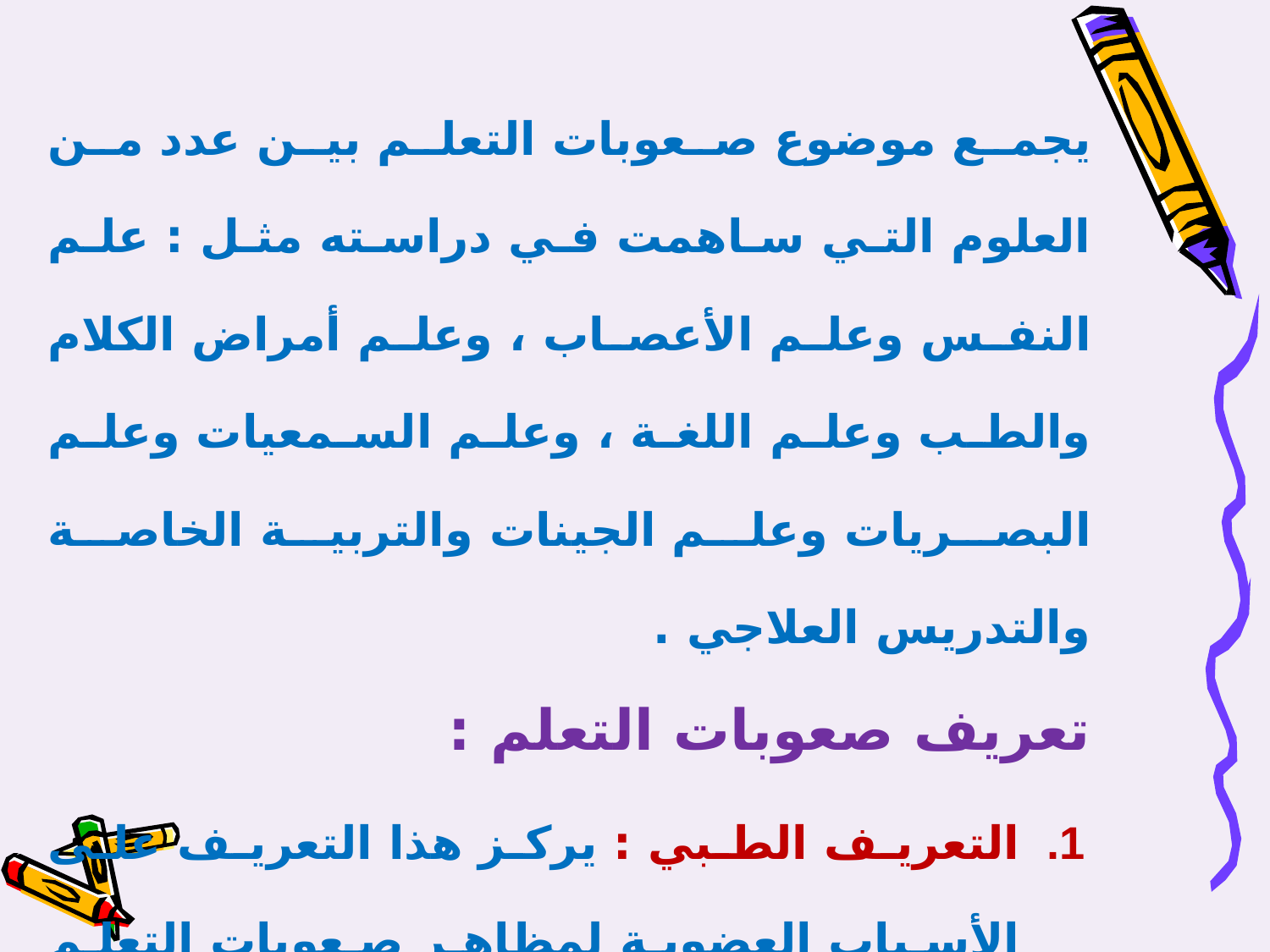

يجمع موضوع صعوبات التعلم بين عدد من العلوم التي ساهمت في دراسته مثل : علم النفس وعلم الأعصاب ، وعلم أمراض الكلام والطب وعلم اللغة ، وعلم السمعيات وعلم البصريات وعلم الجينات والتربية الخاصة والتدريس العلاجي .
تعريف صعوبات التعلم :
التعريف الطبي : يركز هذا التعريف على الأسباب العضوية لمظاهر صعوبات التعلم والتي تمثلت في الخلل العصبي أو تلف الدماغ .